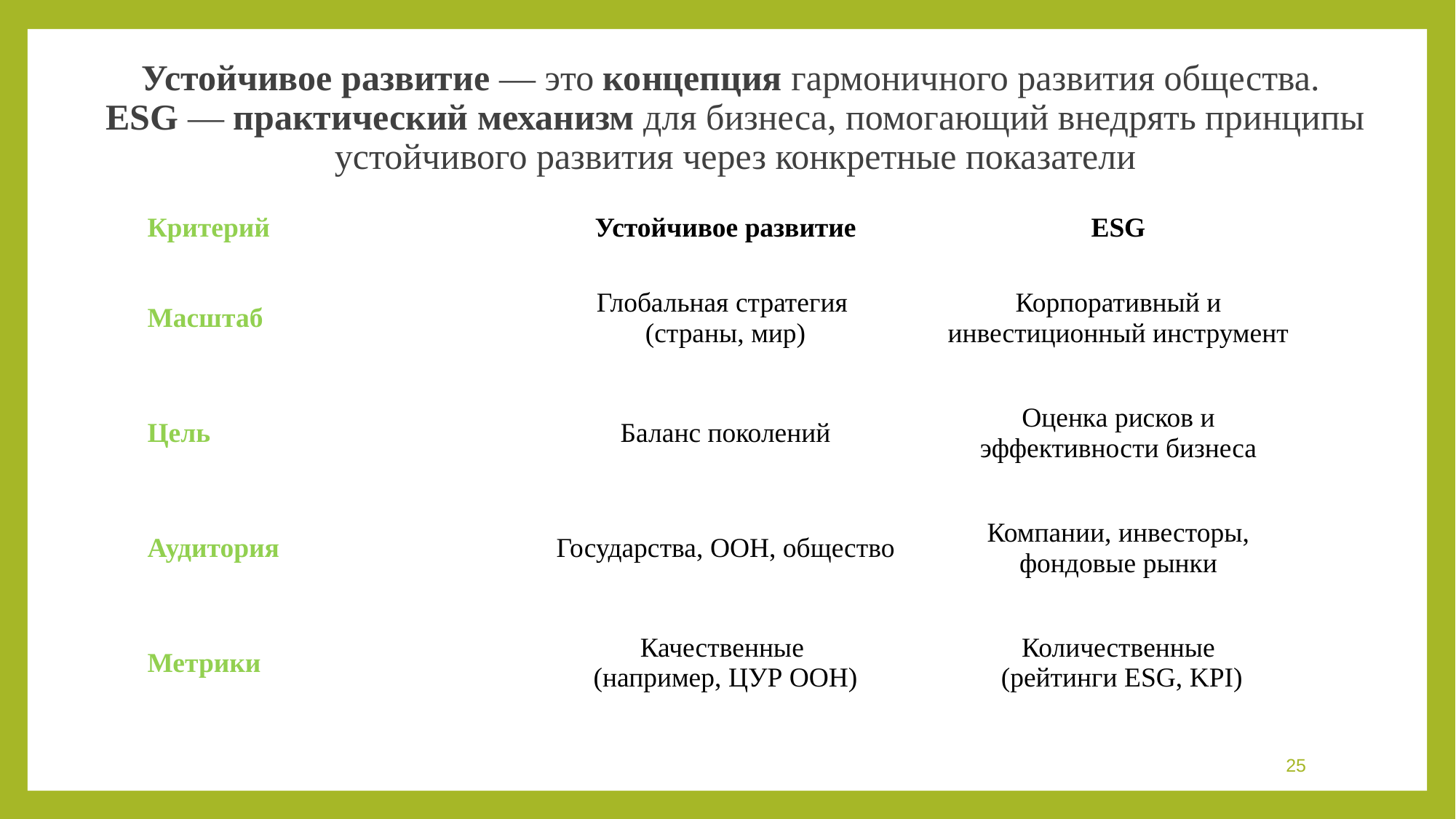

# Устойчивое развитие — это концепция гармоничного развития общества. ESG — практический механизм для бизнеса, помогающий внедрять принципы устойчивого развития через конкретные показатели
| Критерий | Устойчивое развитие | ESG |
| --- | --- | --- |
| Масштаб | Глобальная стратегия (страны, мир) | Корпоративный и инвестиционный инструмент |
| Цель | Баланс поколений | Оценка рисков и эффективности бизнеса |
| Аудитория | Государства, ООН, общество | Компании, инвесторы, фондовые рынки |
| Метрики | Качественные (например, ЦУР ООН) | Количественные (рейтинги ESG, KPI) |
25